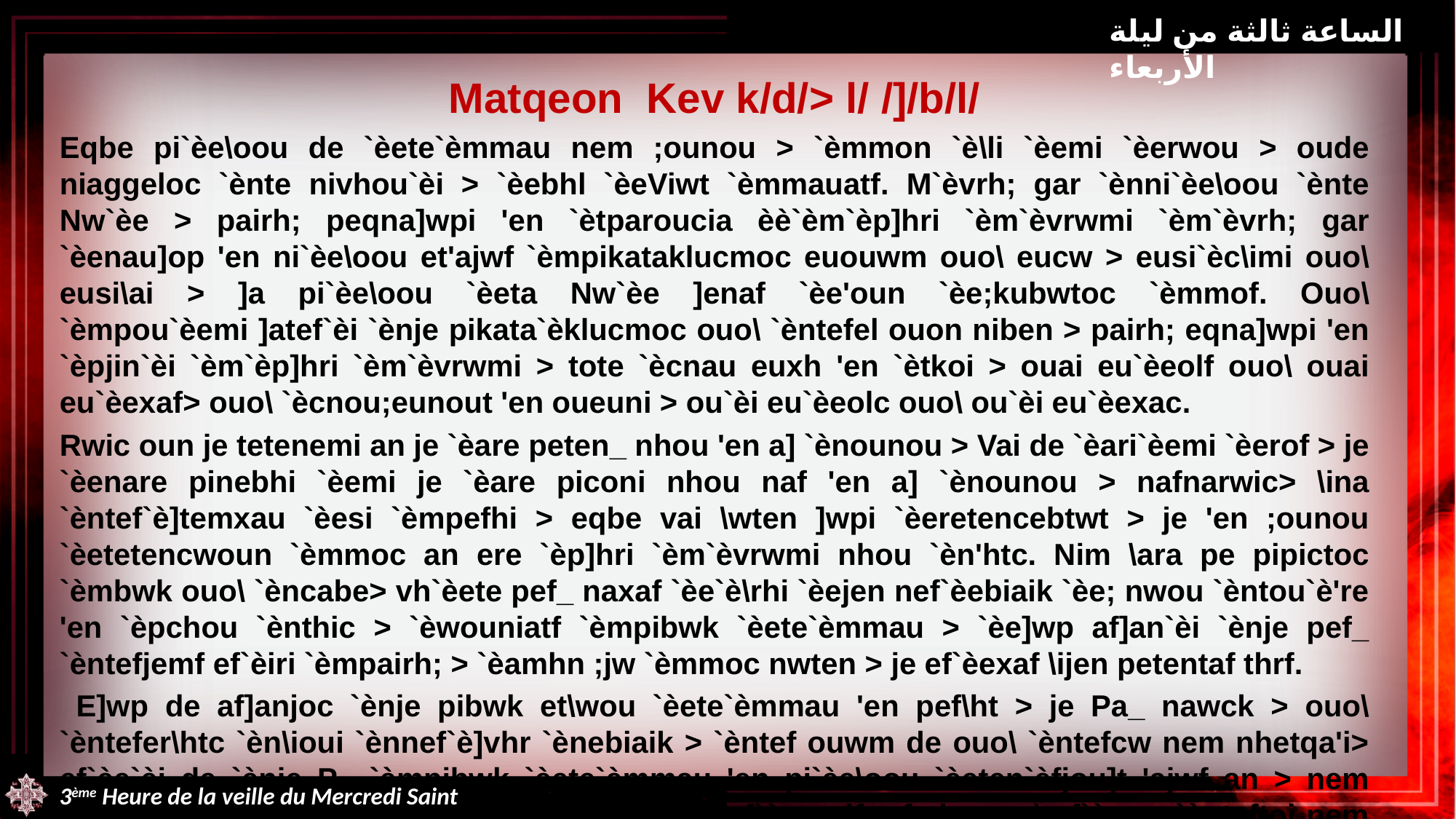

الساعة ثالثة من ليلة الأربعاء
Matqeon  Kev k/d/> l/ /]/b/l/
Eqbe pi`èe\oou de `èete`èmmau nem ;ounou > `èmmon `è\li `èemi `èerwou > oude niaggeloc `ènte nivhou`èi > `èebhl `èeViwt `èmmauatf. M`èvrh; gar `ènni`èe\oou `ènte Nw`èe > pairh; peqna]wpi 'en `ètparoucia èè`èm`èp]hri `èm`èvrwmi `èm`èvrh; gar `èenau]op 'en ni`èe\oou et'ajwf `èmpikataklucmoc euouwm ouo\ eucw > eusi`èc\imi ouo\ eusi\ai > ]a pi`èe\oou `èeta Nw`èe ]enaf `èe'oun `èe;kubwtoc `èmmof. Ouo\ `èmpou`èemi ]atef`èi `ènje pikata`èklucmoc ouo\ `èntefel ouon niben > pairh; eqna]wpi 'en `èpjin`èi `èm`èp]hri `èm`èvrwmi > tote `ècnau euxh 'en `ètkoi > ouai eu`èeolf ouo\ ouai eu`èexaf> ouo\ `ècnou;eunout 'en oueuni > ou`èi eu`èeolc ouo\ ou`èi eu`èexac.
Rwic oun je tetenemi an je `èare peten_ nhou 'en a] `ènounou > Vai de `èari`èemi `èerof > je `èenare pinebhi `èemi je `èare piconi nhou naf 'en a] `ènounou > nafnarwic> \ina `èntef`è]temxau `èesi `èmpefhi > eqbe vai \wten ]wpi `èeretencebtwt > je 'en ;ounou `èetetencwoun `èmmoc an ere `èp]hri `èm`èvrwmi nhou `èn'htc. Nim \ara pe pipictoc `èmbwk ouo\ `èncabe> vh`èete pef_ naxaf `èe`è\rhi `èejen nef`èebiaik `èe; nwou `èntou`è're 'en `èpchou `ènthic > `èwouniatf `èmpibwk `èete`èmmau > `èe]wp af]an`èi `ènje pef_ `èntefjemf ef`èiri `èmpairh; > `èamhn ;jw `èmmoc nwten > je ef`èexaf \ijen petentaf thrf.
 E]wp de af]anjoc `ènje pibwk et\wou `èete`èmmau 'en pef\ht > je Pa_ nawck > ouo\ `èntefer\htc `èn\ioui `ènnef`è]vhr `ènebiaik > `èntef ouwm de ouo\ `èntefcw nem nhetqa'i> ef`èe`èi de `ènje P_ `èmpibwk `èete`èmmau 'en pi`èe\oou `èeten`èfjou]t 'ajwf an > nem 'en ;ounou `èeten`èfcwoun `èmmoc an> ouo\ ef`èevorjf tefmh; ouo\ ef`èexw `ènteftoi nem ni]obi > pima `èete `èvrimi na]wpi `èmmof nem pi`ècqerter `ènte ninaj\i. Ouw]t `mpieuaggelion eqouab.
Do[a ci Kuri`e.
3ème Heure de la veille du Mercredi Saint